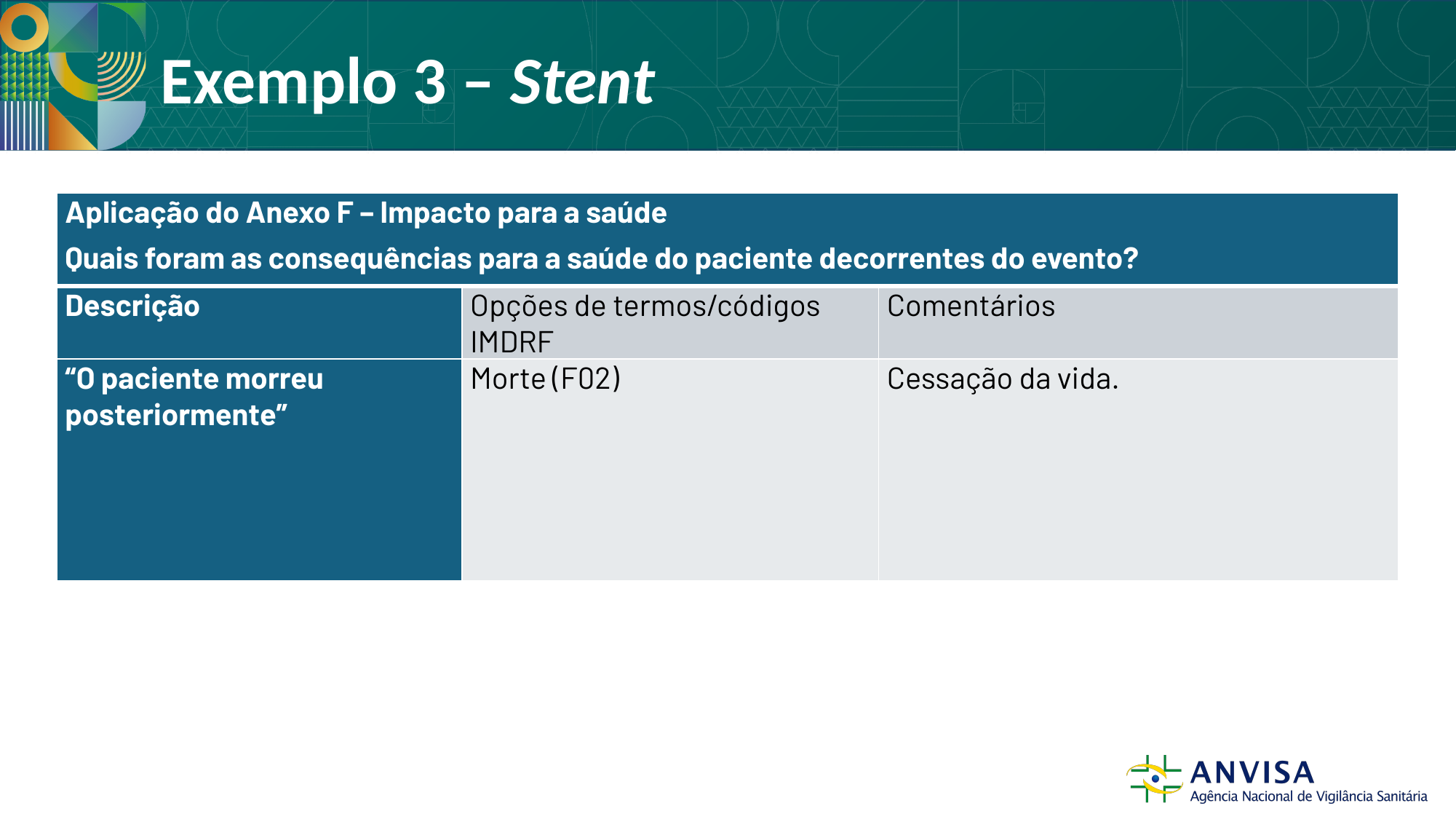

# Exemplo 3 – Stent
| Aplicação do Anexo F – Impacto para a saúde Quais foram as consequências para a saúde do paciente decorrentes do evento? |  |  |
| --- | --- | --- |
| Descrição | Opções de termos/códigos IMDRF | Comentários |
| “O paciente morreu posteriormente” | Morte (F02) | Cessação da vida. |